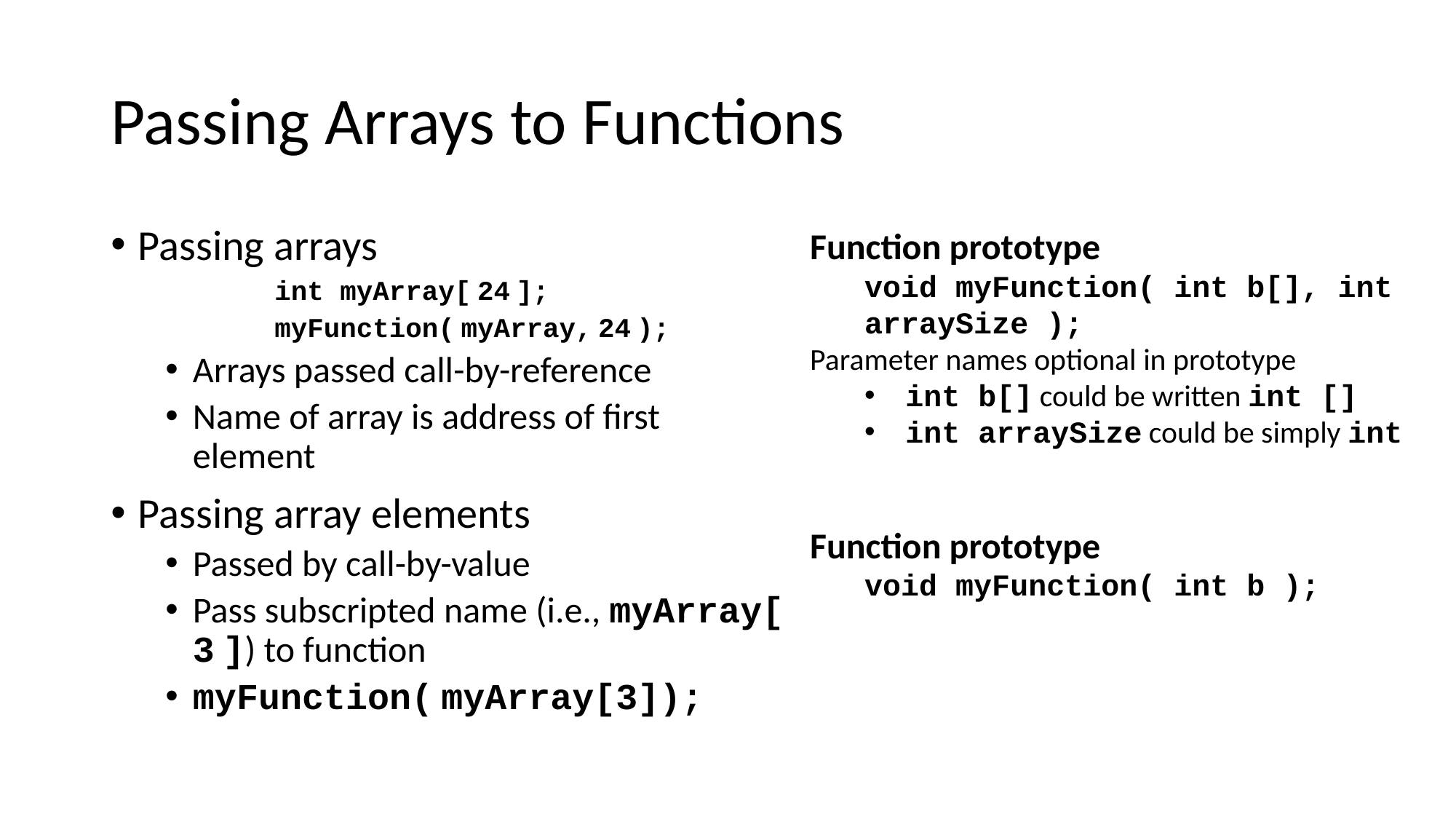

# Passing Arrays to Functions
Passing arrays
int myArray[ 24 ];
myFunction( myArray, 24 );
Arrays passed call-by-reference
Name of array is address of first element
Passing array elements
Passed by call-by-value
Pass subscripted name (i.e., myArray[ 3 ]) to function
myFunction( myArray[3]);

Function prototype
void myFunction( int b[], int arraySize );
Parameter names optional in prototype
int b[] could be written int []
int arraySize could be simply int

Function prototype
void myFunction( int b );